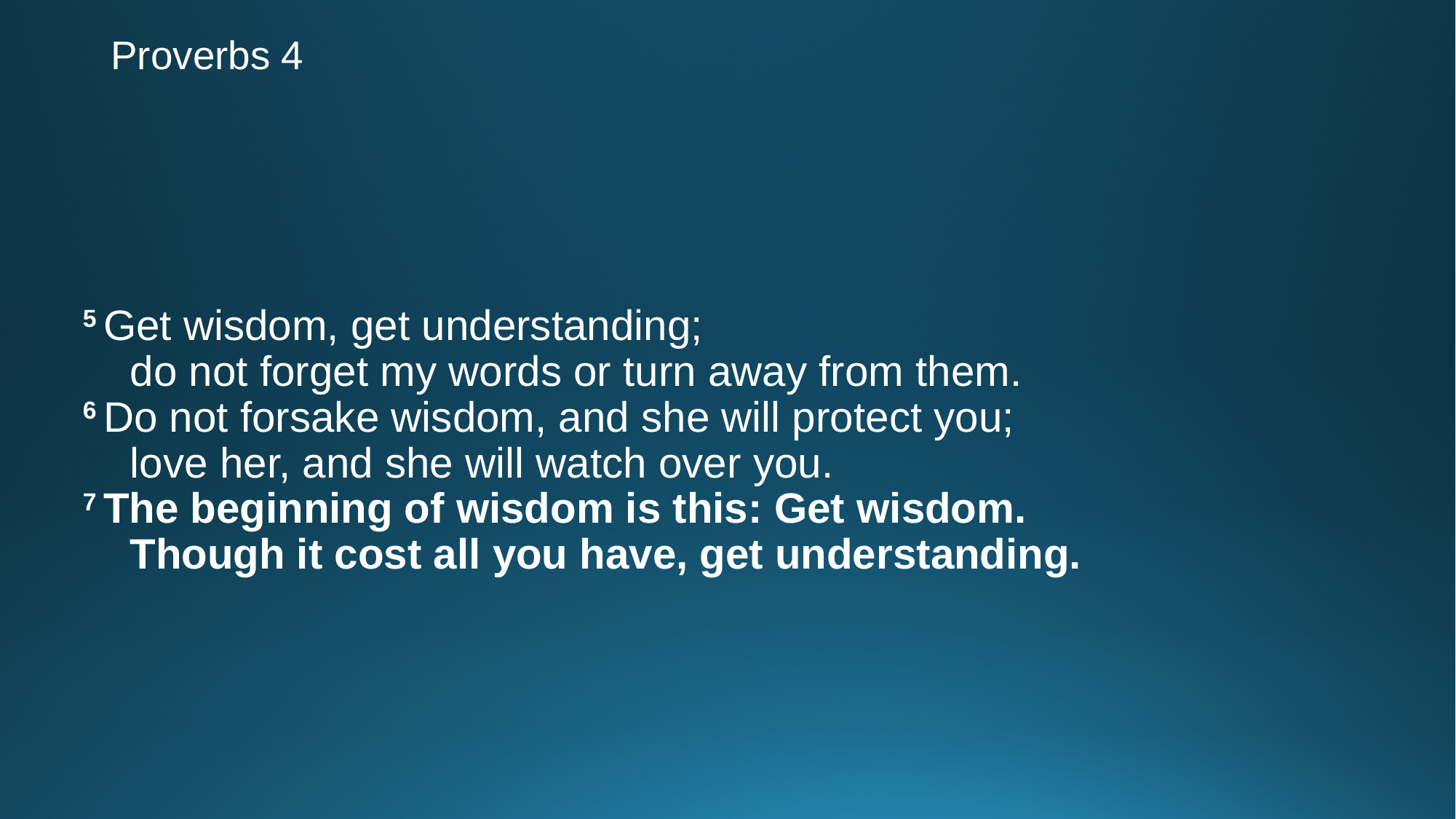

# Proverbs 4
5 Get wisdom, get understanding;
    do not forget my words or turn away from them.
6 Do not forsake wisdom, and she will protect you;
    love her, and she will watch over you.
7 The beginning of wisdom is this: Get wisdom.
    Though it cost all you have, get understanding.